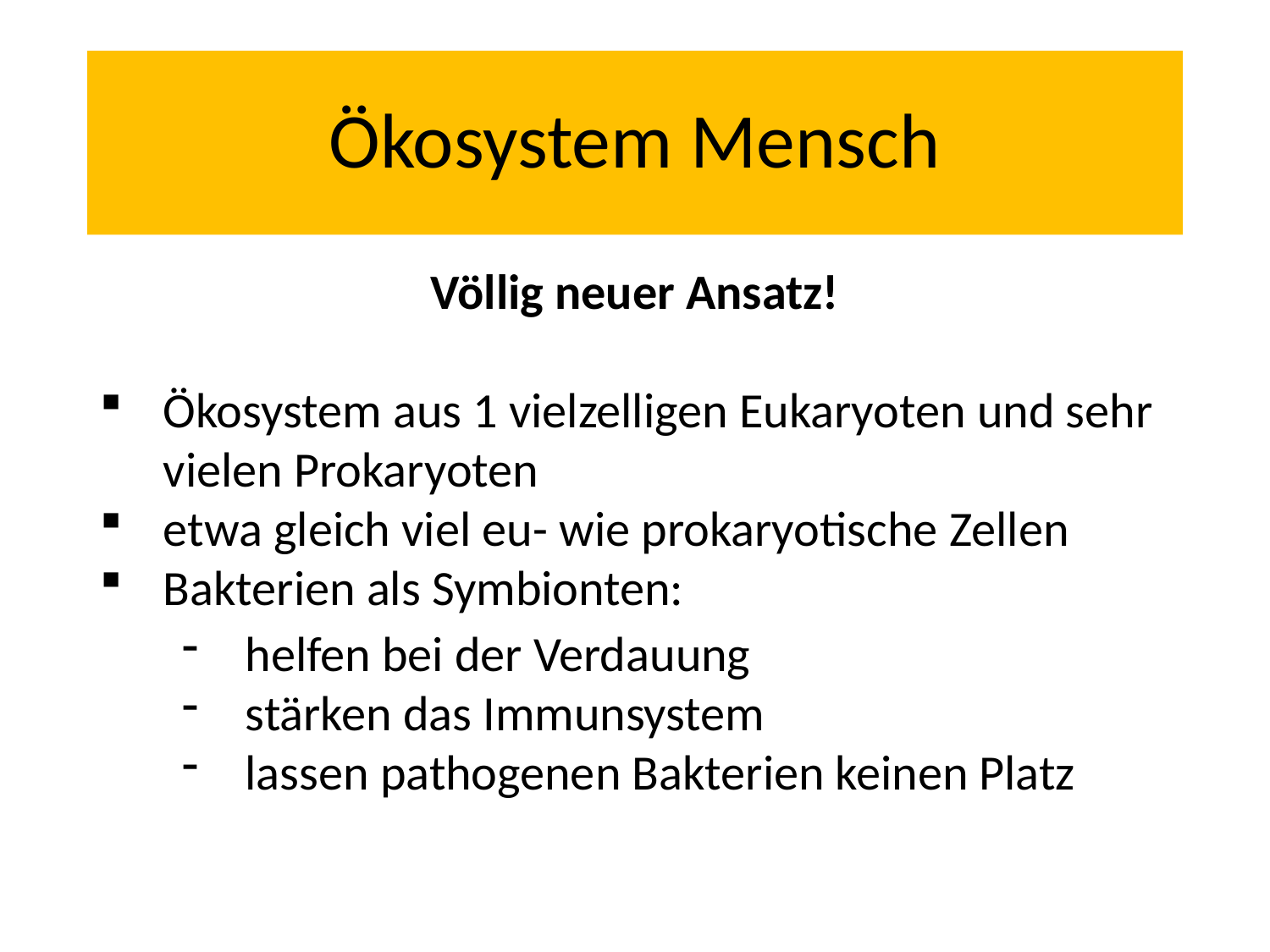

# Ökosystem Mensch
Völlig neuer Ansatz!

Ökosystem aus 1 vielzelligen Eukaryoten und sehr vielen Prokaryoten
etwa gleich viel eu- wie prokaryotische Zellen
Bakterien als Symbionten:
helfen bei der Verdauung
stärken das Immunsystem
lassen pathogenen Bakterien keinen Platz